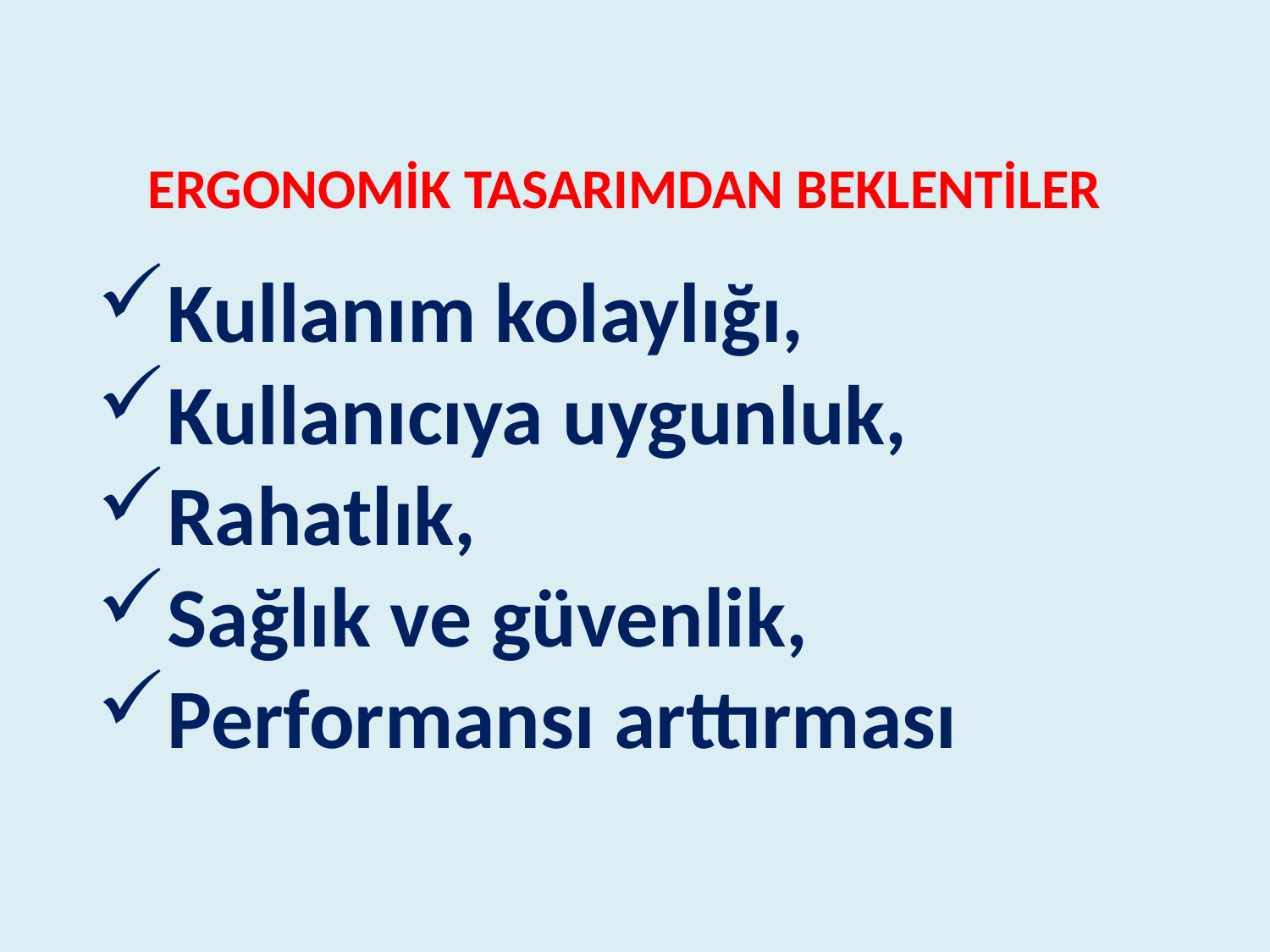

ERGONOMİK TASARIMDAN BEKLENTİLER

Kullanım kolaylığı,
Kullanıcıya uygunluk,
Rahatlık,
Sağlık ve güvenlik,
Performansı arttırması